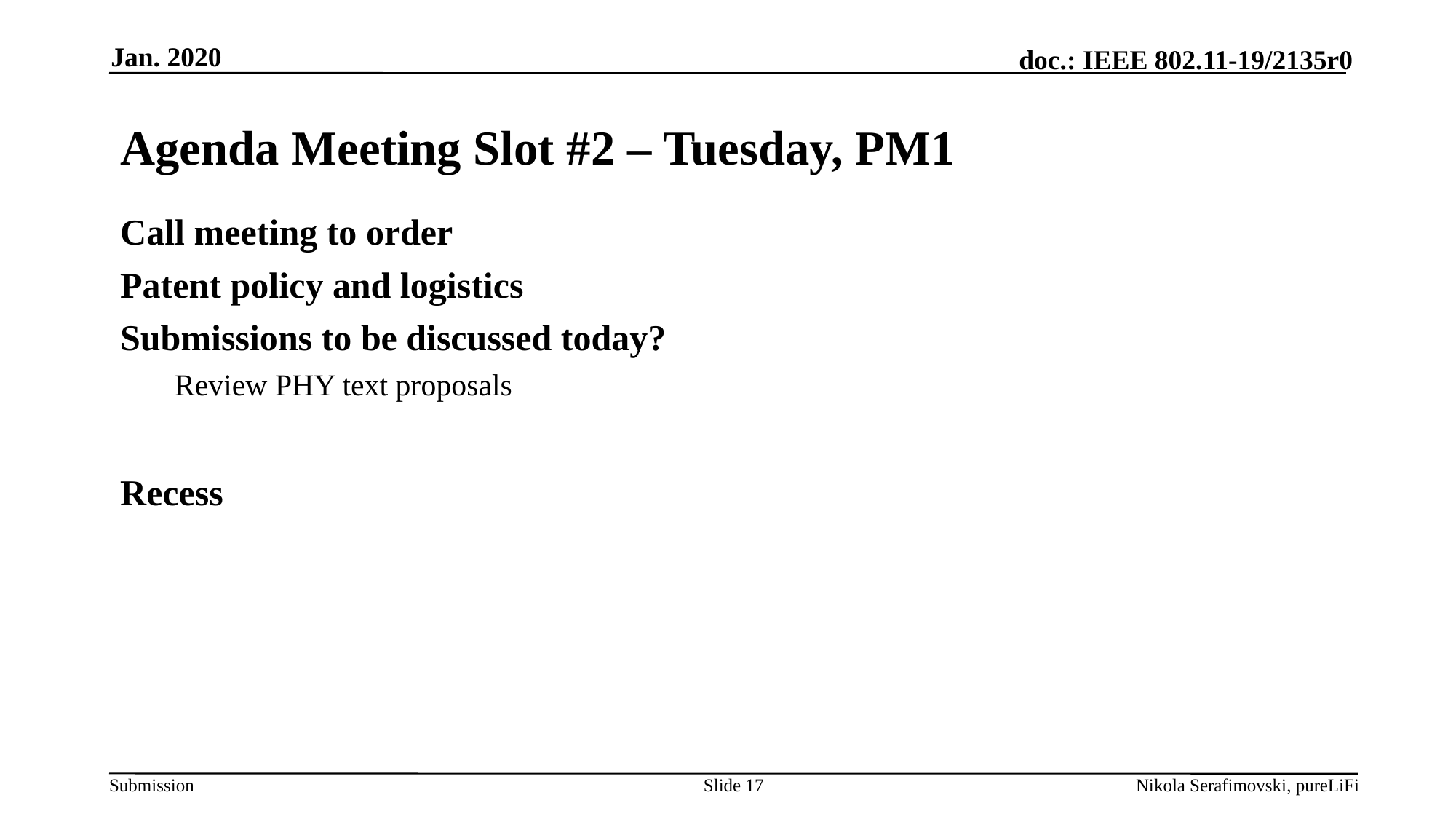

Jan. 2020
# Agenda Meeting Slot #2 – Tuesday, PM1
Call meeting to order
Patent policy and logistics
Submissions to be discussed today?
Review PHY text proposals

Recess

Slide 17
Nikola Serafimovski, pureLiFi